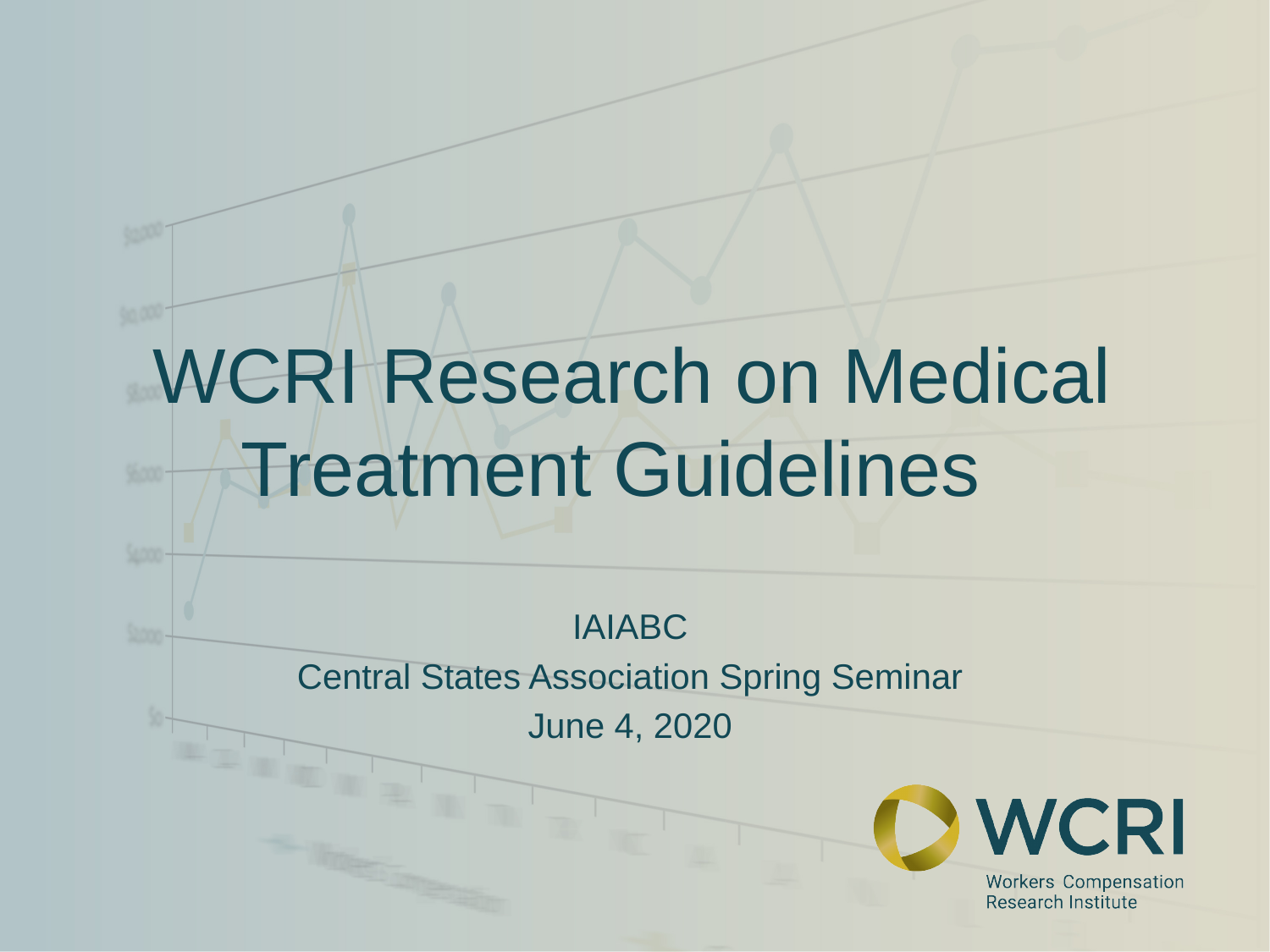

WCRI Research on Medical Treatment Guidelines
IAIABC
Central States Association Spring Seminar
June 4, 2020